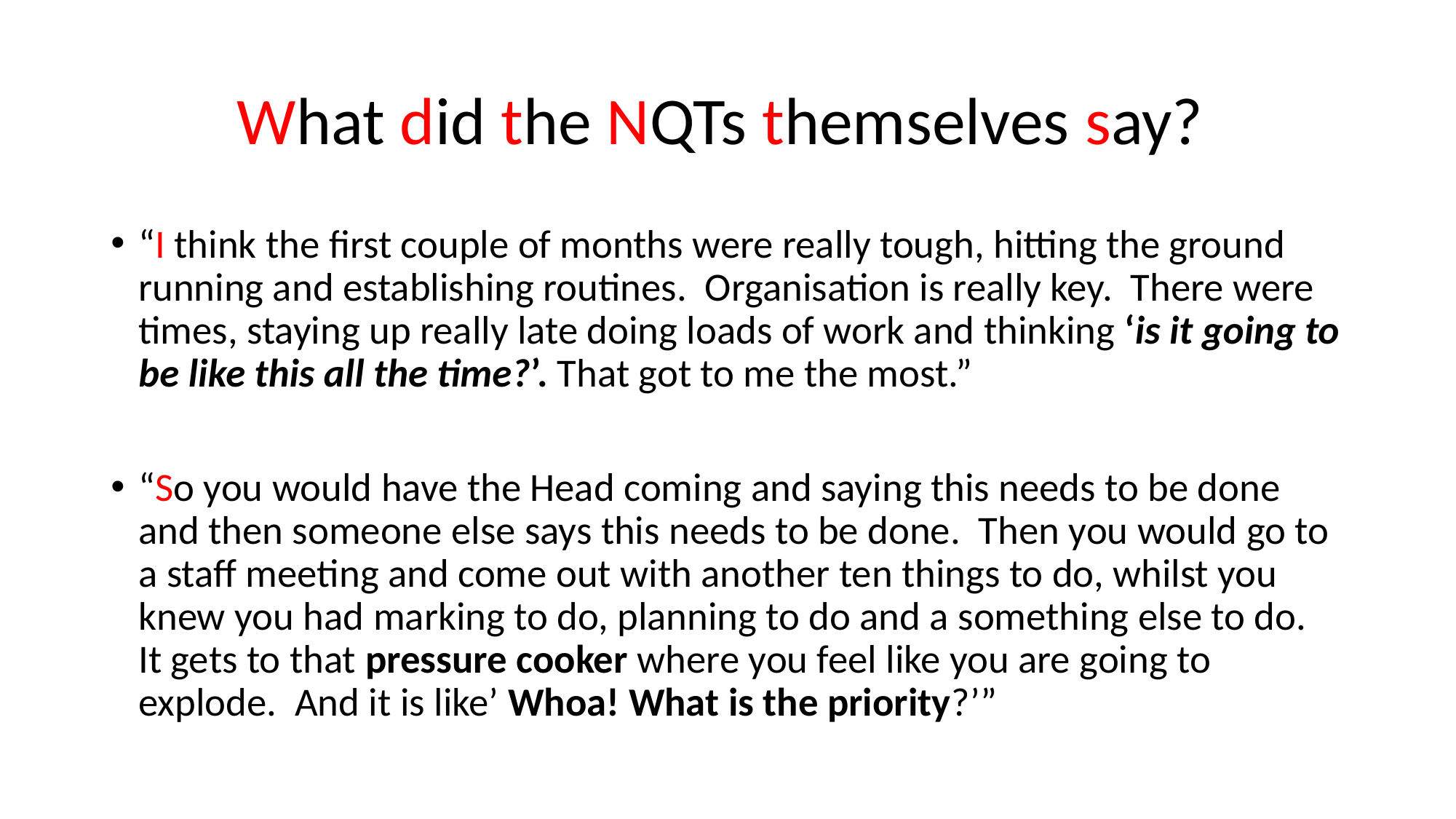

# What did the NQTs themselves say?
“I think the first couple of months were really tough, hitting the ground running and establishing routines.  Organisation is really key.  There were times, staying up really late doing loads of work and thinking ‘is it going to be like this all the time?’. That got to me the most.”

“So you would have the Head coming and saying this needs to be done and then someone else says this needs to be done.  Then you would go to a staff meeting and come out with another ten things to do, whilst you knew you had marking to do, planning to do and a something else to do.  It gets to that pressure cooker where you feel like you are going to explode.  And it is like’ Whoa! What is the priority?’”